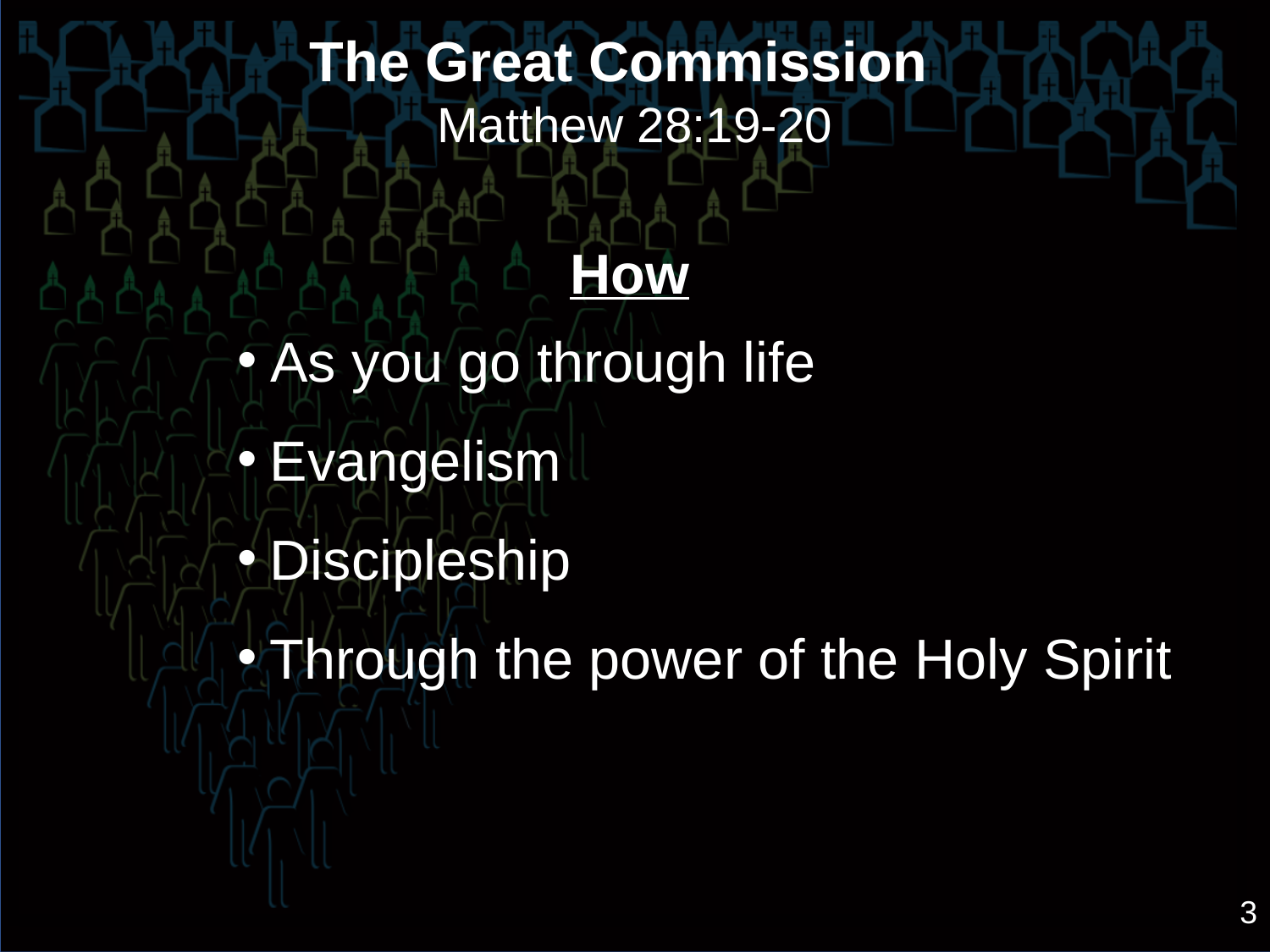

The Great Commission
Matthew 28:19-20
		     How
As you go through life
Evangelism
Discipleship
Through the power of the Holy Spirit
3